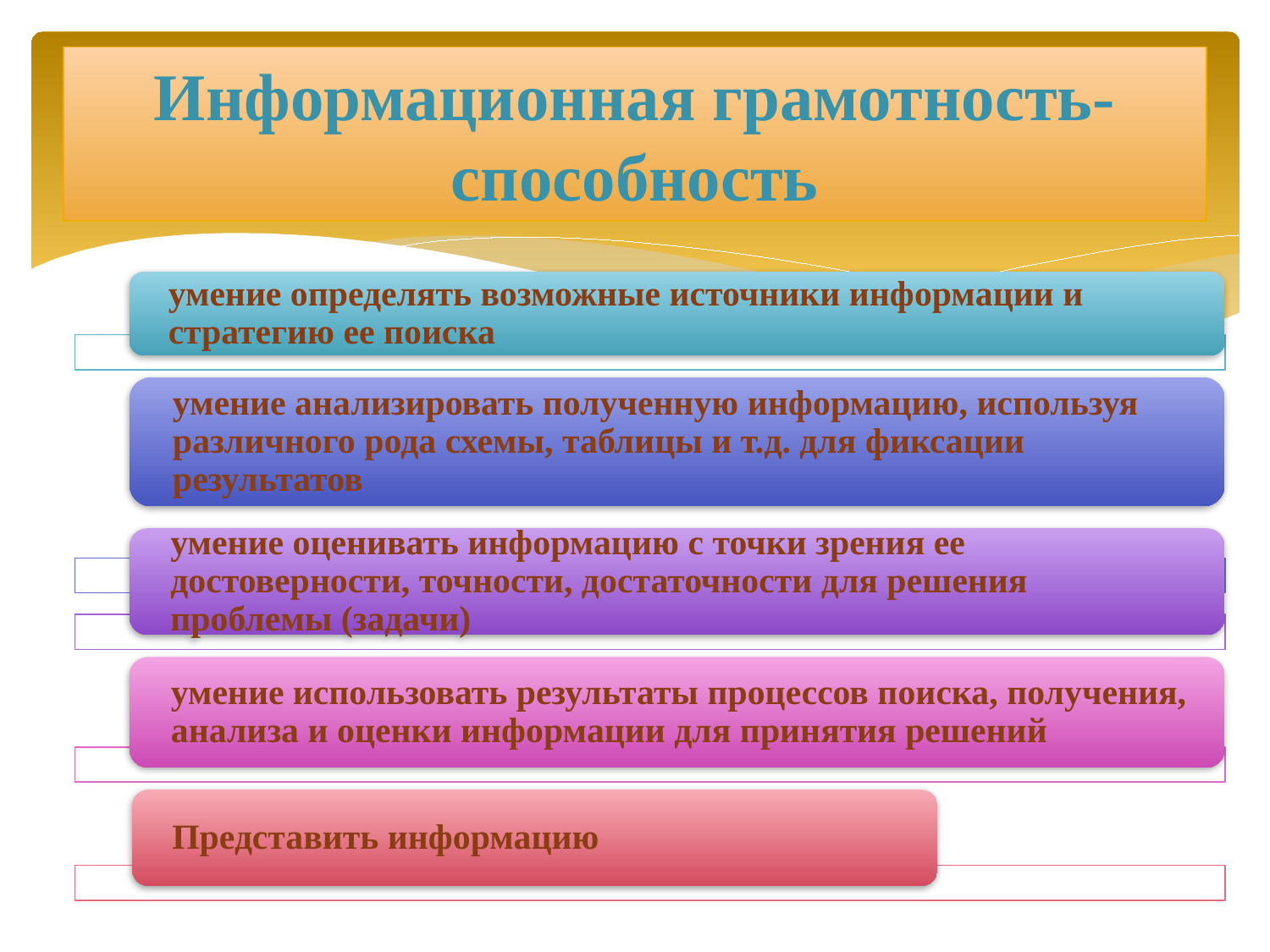

# Информационная грамотность- способность
умение определять возможные источники информации и стратегию ее поиска
умение анализировать полученную информацию, используя различного рода схемы, таблицы и т.д. для фиксации результатов
умение оценивать информацию с точки зрения ее достоверности, точности, достаточности для решения проблемы (задачи)
умение использовать результаты процессов поиска, получения, анализа и оценки информации для принятия решений
Представить информацию